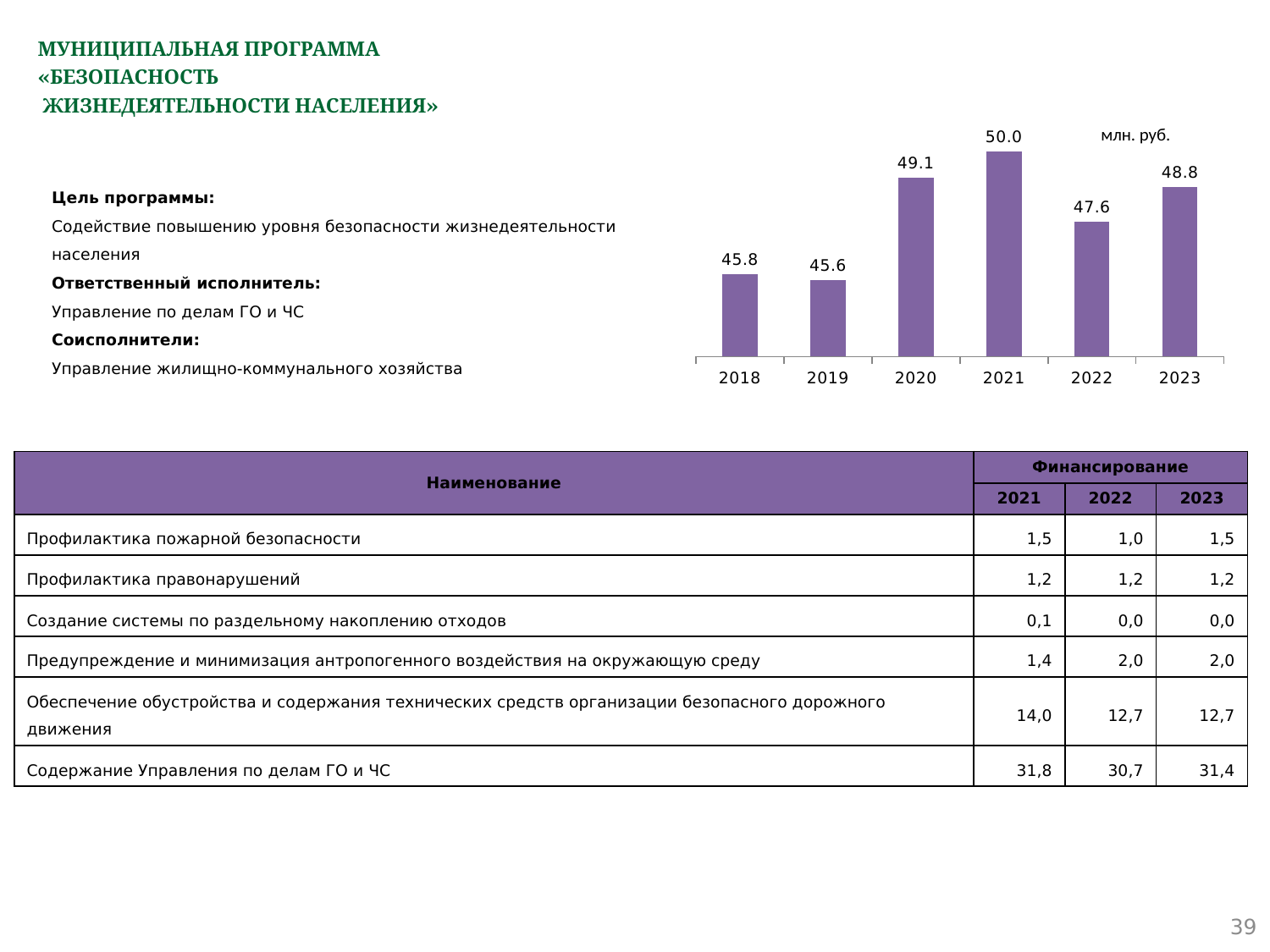

# МУНИЦИПАЛЬНАЯ ПРОГРАММА «БЕЗОПАСНОСТЬ ЖИЗНЕДЕЯТЕЛЬНОСТИ НАСЕЛЕНИЯ»

### Chart

| Category | Ряд 1 |
|---|---|
| 2018 | 45.8 |
| 2019 | 45.6 |
| 2020 | 49.1 |
| 2021 | 50.0 |
| 2022 | 47.6 |
| 2023 | 48.8 |
млн. руб.
Цель программы:
Содействие повышению уровня безопасности жизнедеятельности
населения
Ответственный исполнитель:
Управление по делам ГО и ЧС
Соисполнители:
Управление жилищно-коммунального хозяйства

| Наименование | Финансирование |  |  |
| --- | --- | --- | --- |
|  | 2021 | 2022 | 2023 |
| Профилактика пожарной безопасности | 1,5 | 1,0 | 1,5 |
| Профилактика правонарушений | 1,2 | 1,2 | 1,2 |
| Создание системы по раздельному накоплению отходов | 0,1 | 0,0 | 0,0 |
| Предупреждение и минимизация антропогенного воздействия на окружающую среду | 1,4 | 2,0 | 2,0 |
| Обеспечение обустройства и содержания технических средств организации безопасного дорожного движения | 14,0 | 12,7 | 12,7 |
| Содержание Управления по делам ГО и ЧС | 31,8 | 30,7 | 31,4 |
39